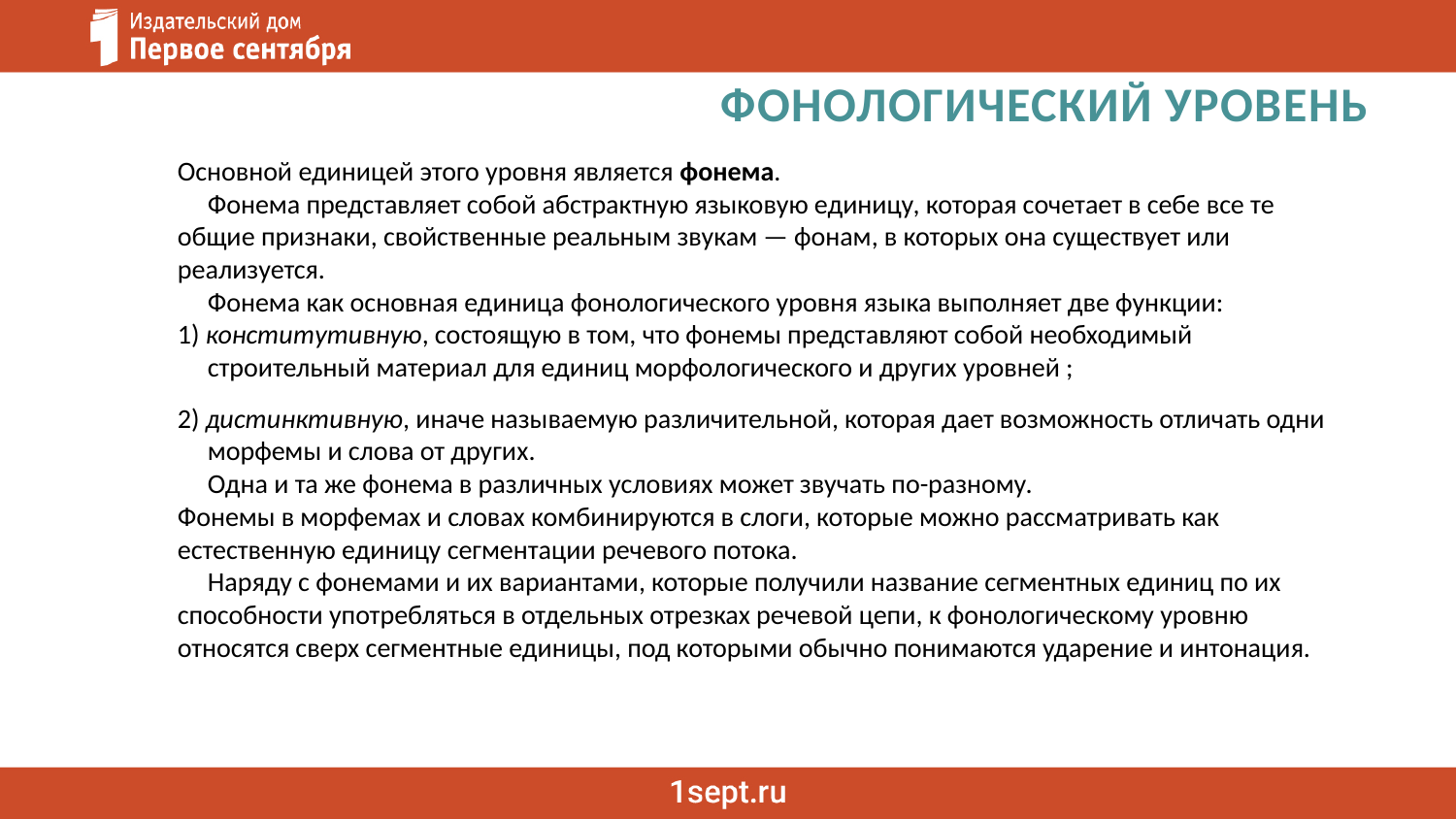

ФОНОЛОГИЧЕСКИЙ УРОВЕНЬ
Основной единицей этого уровня является фонема.
Фонема представляет собой абстрактную языковую единицу, которая сочетает в себе все те общие признаки, свойственные реальным звукам — фонам, в которых она существует или реализуется.
Фонема как основная единица фонологического уровня языка выполняет две функции:
1) конститутивную, состоящую в том, что фонемы представляют собой необходимый строительный материал для единиц морфологического и других уровней ;

2) дистинктивную, иначе называемую различительной, которая дает возможность отличать одни морфемы и слова от других.
Одна и та же фонема в различных условиях может звучать по-разному.
Фонемы в морфемах и словах комбинируются в слоги, которые можно рассматривать как естественную единицу сегментации речевого потока.
Наряду с фонемами и их вариантами, которые получили название сегментных единиц по их способности употребляться в отдельных отрезках речевой цепи, к фонологическому уровню относятся сверх сегментные единицы, под которыми обычно понимаются ударение и интонация.